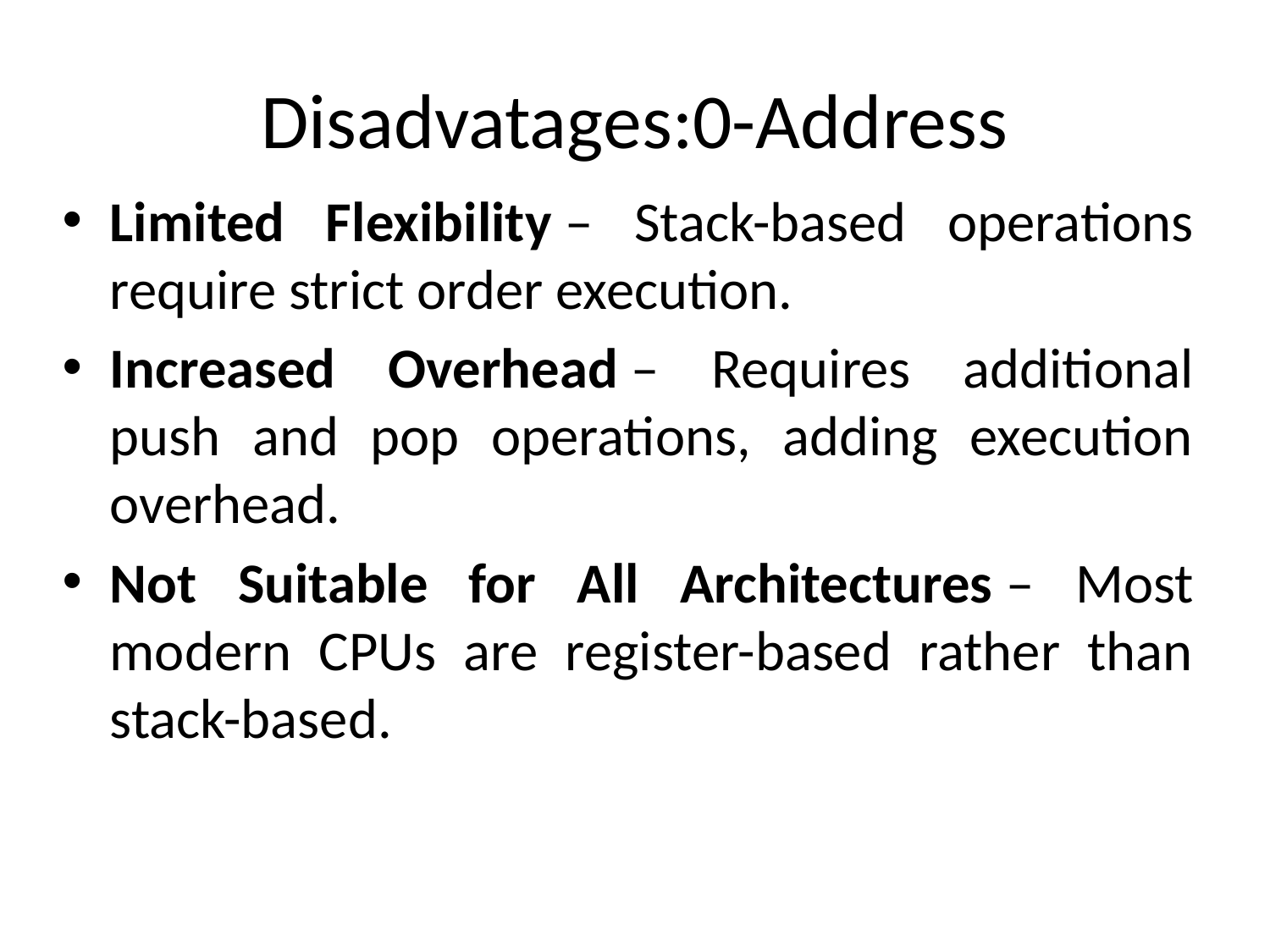

# Disadvatages:0-Address
Limited Flexibility – Stack-based operations require strict order execution.
Increased Overhead – Requires additional push and pop operations, adding execution overhead.
Not Suitable for All Architectures – Most modern CPUs are register-based rather than stack-based.